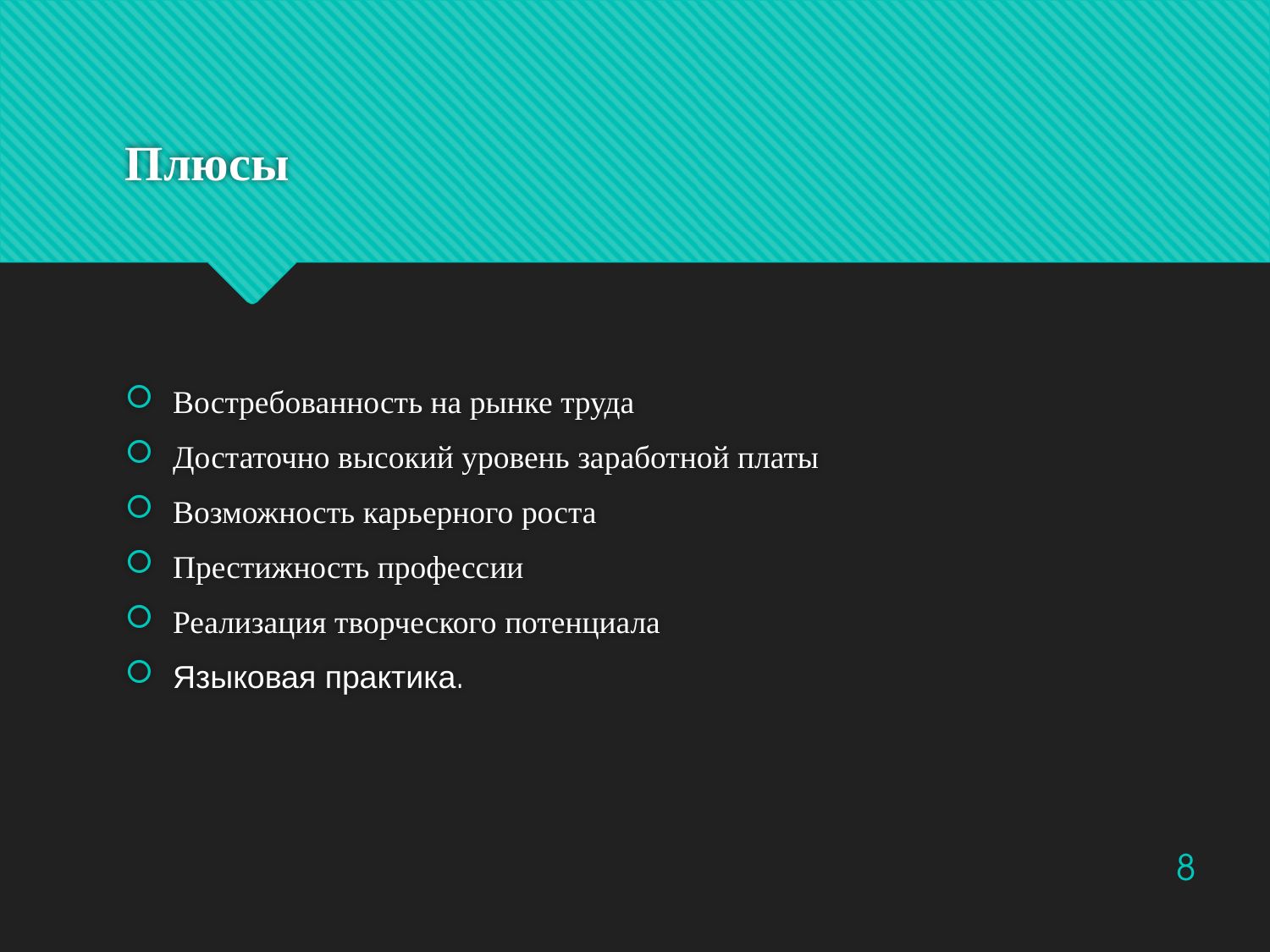

# Плюсы
Востребованность на рынке труда
Достаточно высокий уровень заработной платы
Возможность карьерного роста
Престижность профессии
Реализация творческого потенциала
Языковая практика.

8